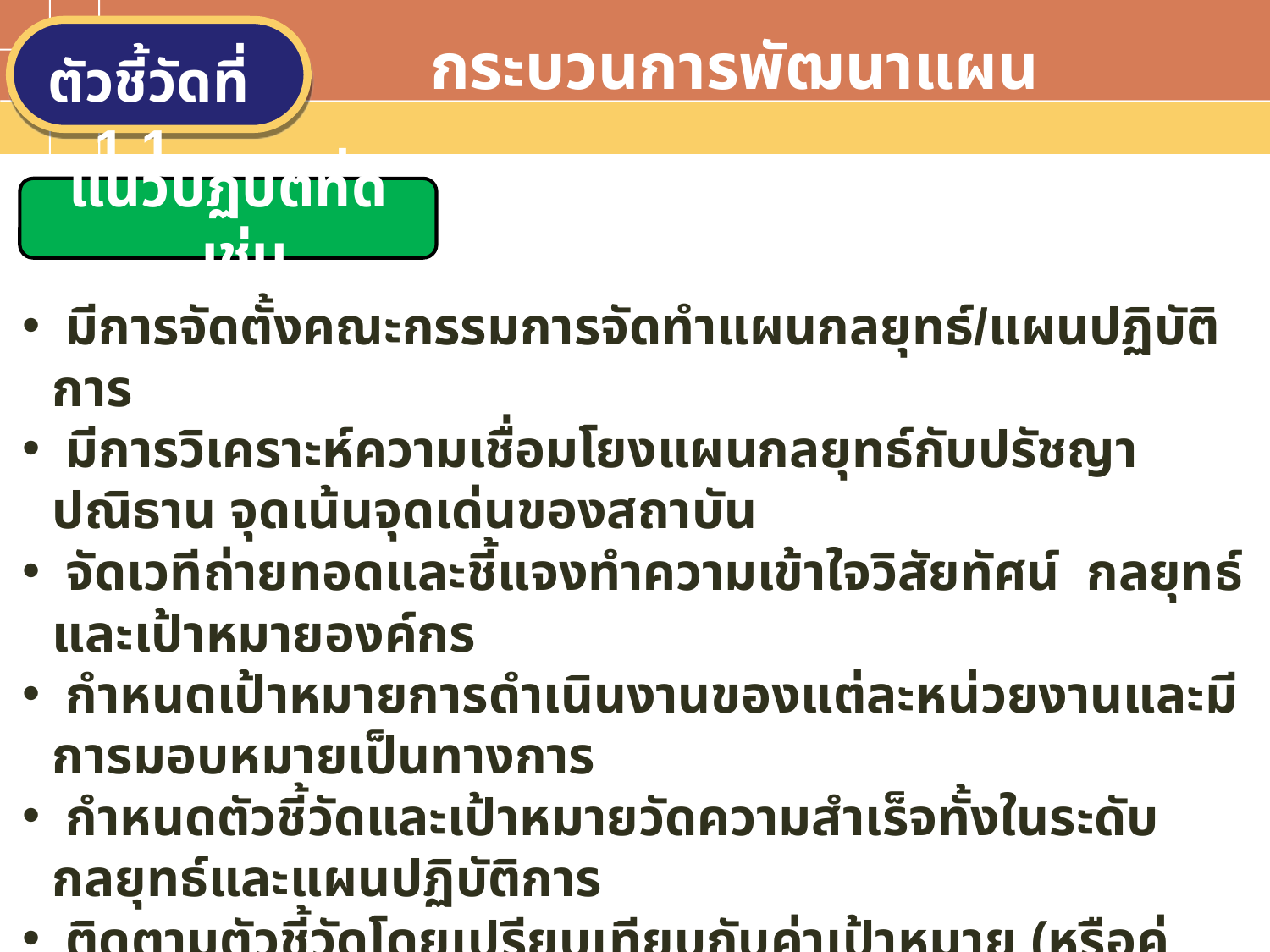

กระบวนการพัฒนาแผน
ตัวชี้วัดที่ 1.1
แนวปฏิบัติที่ดี เช่น
Text in here
 มีการจัดตั้งคณะกรรมการจัดทำแผนกลยุทธ์/แผนปฏิบัติการ
 มีการวิเคราะห์ความเชื่อมโยงแผนกลยุทธ์กับปรัชญา ปณิธาน จุดเน้นจุดเด่นของสถาบัน
 จัดเวทีถ่ายทอดและชี้แจงทำความเข้าใจวิสัยทัศน์  กลยุทธ์และเป้าหมายองค์กร
 กำหนดเป้าหมายการดำเนินงานของแต่ละหน่วยงานและมีการมอบหมายเป็นทางการ
 กำหนดตัวชี้วัดและเป้าหมายวัดความสำเร็จทั้งในระดับกลยุทธ์และแผนปฏิบัติการ
 ติดตามตัวชี้วัดโดยเปรียบเทียบกับค่าเป้าหมาย (หรือคู่แข่ง) และนำเสนอผู้บริหาร
 ใช้ระบบสารสนเทศในการติดตามและรายงานผลการดำเนินงาน
 บุคลากรมีส่วนร่วมในการกำหนดตัวชี้วัดและค่าเป้าหมาย
  (การยอมรับและนำไปปฏิบัติ)
 มีการจัดทำแผนการปรับปรุงตามข้อเสนอแนะ
Text in here
Text in here